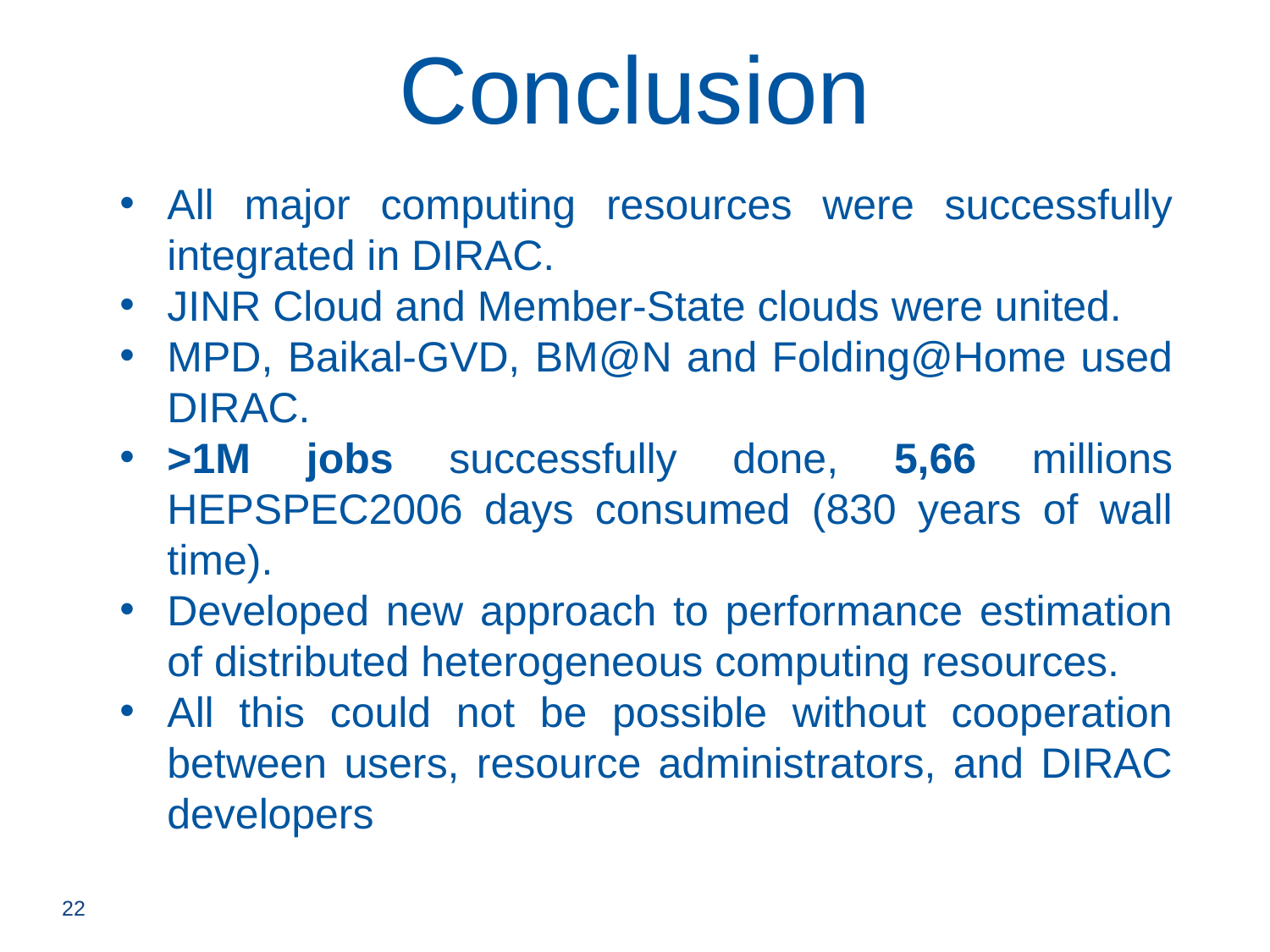

Conclusion
All major computing resources were successfully integrated in DIRAC.
JINR Cloud and Member-State clouds were united.
MPD, Baikal-GVD, BM@N and Folding@Home used DIRAC.
>1M jobs successfully done, 5,66 millions HEPSPEC2006 days consumed (830 years of wall time).
Developed new approach to performance estimation of distributed heterogeneous computing resources.
All this could not be possible without cooperation between users, resource administrators, and DIRAC developers

22